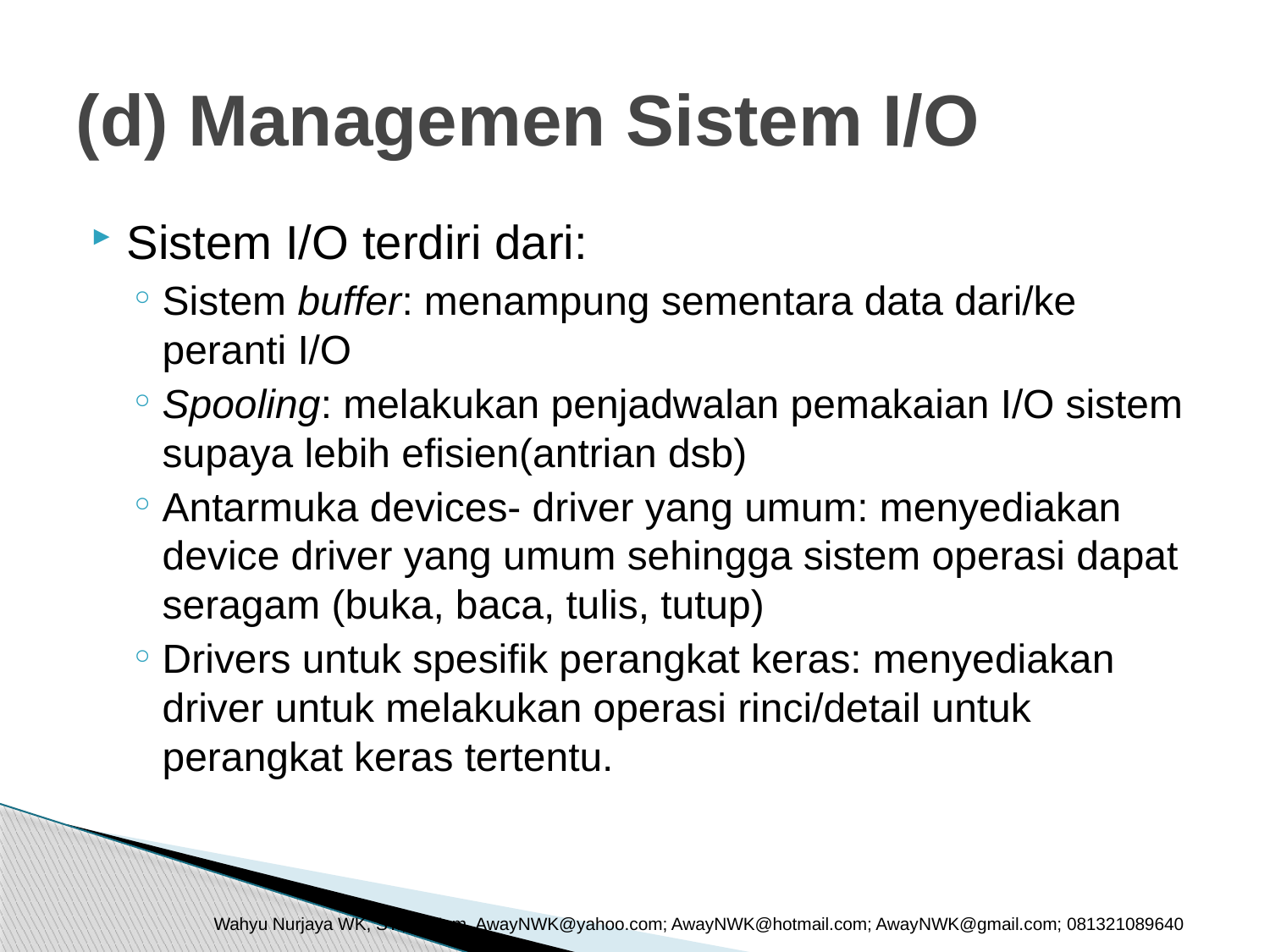

# (d) Managemen Sistem I/O
Sistem I/O terdiri dari:
Sistem buffer: menampung sementara data dari/ke peranti I/O
Spooling: melakukan penjadwalan pemakaian I/O sistem supaya lebih efisien(antrian dsb)
Antarmuka devices- driver yang umum: menyediakan device driver yang umum sehingga sistem operasi dapat seragam (buka, baca, tulis, tutup)
Drivers untuk spesifik perangkat keras: menyediakan driver untuk melakukan operasi rinci/detail untuk perangkat keras tertentu.
Wahyu Nurjaya WK, ST., M.Kom. AwayNWK@yahoo.com; AwayNWK@hotmail.com; AwayNWK@gmail.com; 081321089640